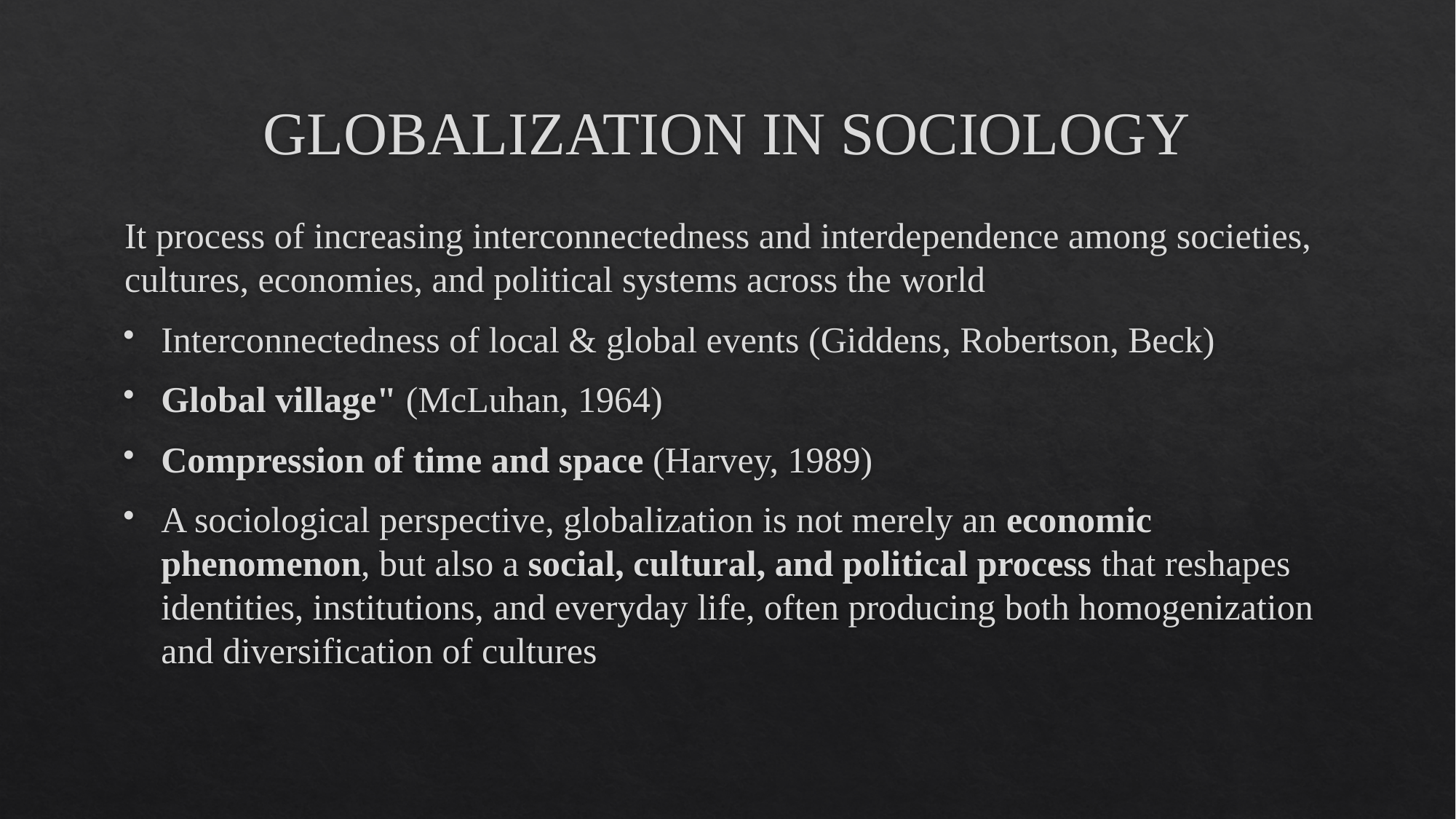

# GLOBALIZATION IN SOCIOLOGY
It process of increasing interconnectedness and interdependence among societies, cultures, economies, and political systems across the world
Interconnectedness of local & global events (Giddens, Robertson, Beck)
Global village" (McLuhan, 1964)
Compression of time and space (Harvey, 1989)
A sociological perspective, globalization is not merely an economic phenomenon, but also a social, cultural, and political process that reshapes identities, institutions, and everyday life, often producing both homogenization and diversification of cultures